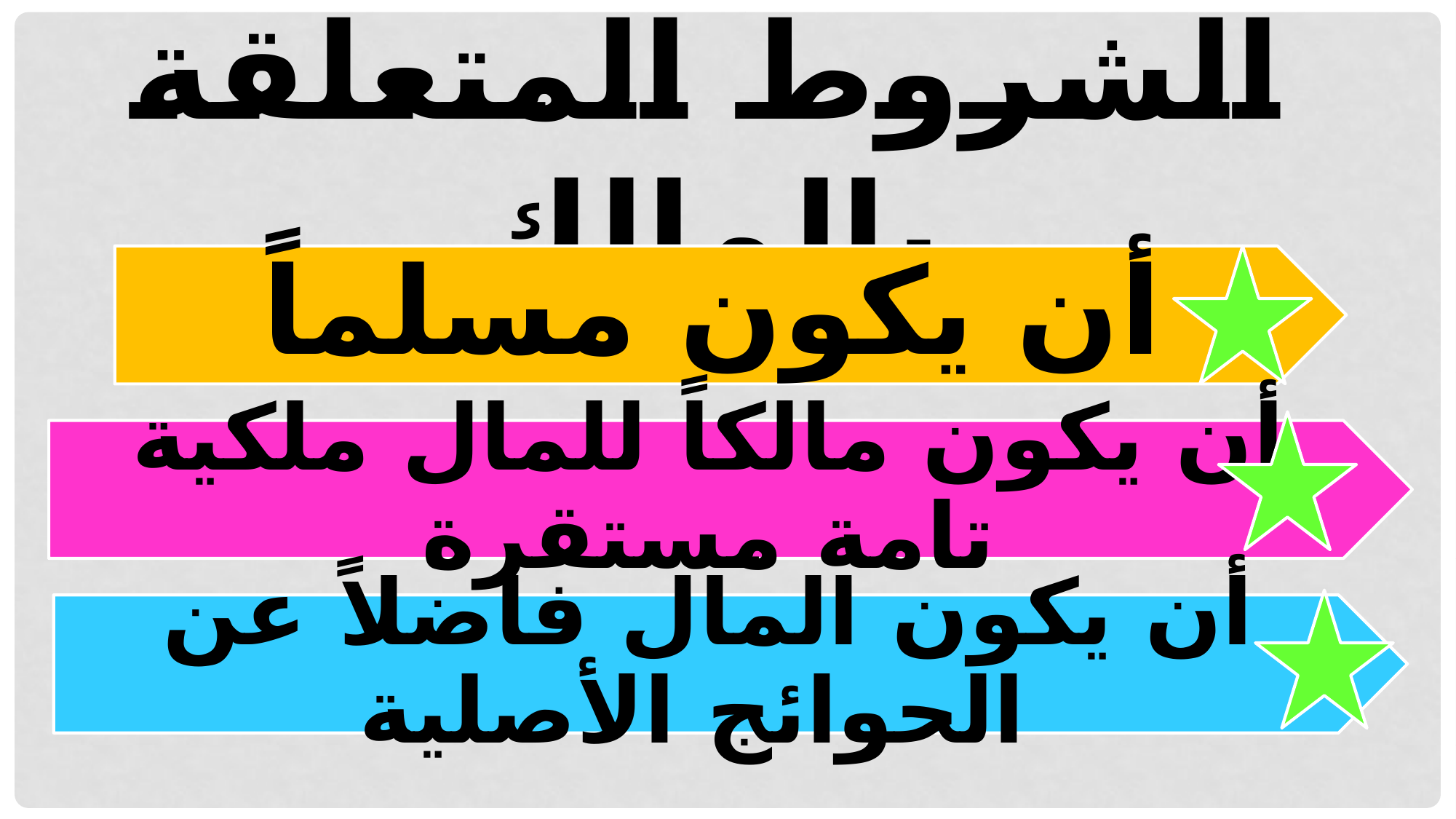

الشروط المتعلقة بالمالك
أن يكون مسلماً
أن يكون مالكاً للمال ملكية تامة مستقرة
أن يكون المال فاضلاً عن الحوائج الأصلية